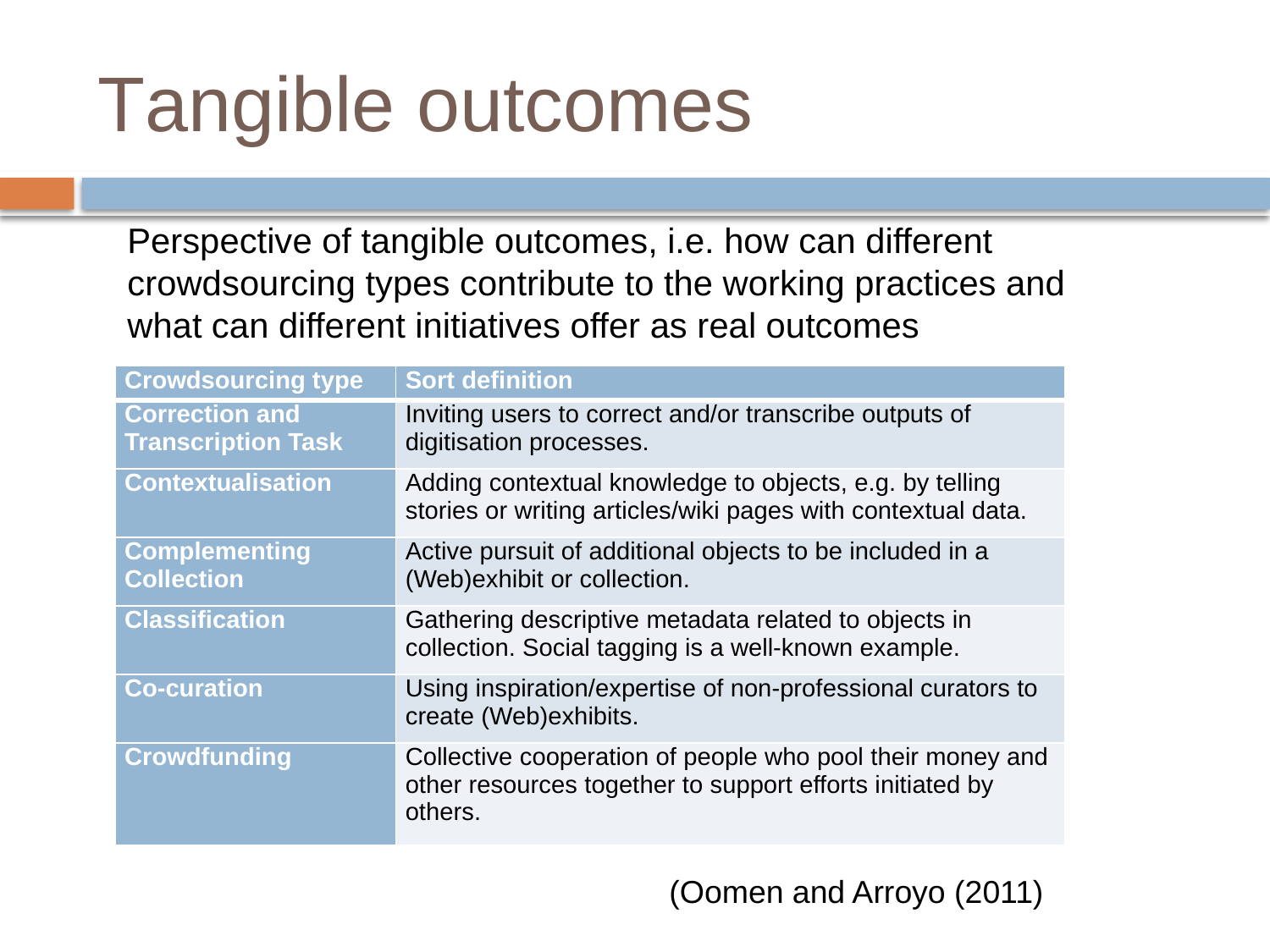

# Tangible outcomes
Perspective of tangible outcomes, i.e. how can different crowdsourcing types contribute to the working practices and what can different initiatives offer as real outcomes
| Crowdsourcing type | Sort definition |
| --- | --- |
| Correction and Transcription Task | Inviting users to correct and/or transcribe outputs of digitisation processes. |
| Contextualisation | Adding contextual knowledge to objects, e.g. by telling stories or writing articles/wiki pages with contextual data. |
| Complementing Collection | Active pursuit of additional objects to be included in a (Web)exhibit or collection. |
| Classification | Gathering descriptive metadata related to objects in collection. Social tagging is a well-known example. |
| Co-curation | Using inspiration/expertise of non-professional curators to create (Web)exhibits. |
| Crowdfunding | Collective cooperation of people who pool their money and other resources together to support efforts initiated by others. |
(Oomen and Arroyo (2011)